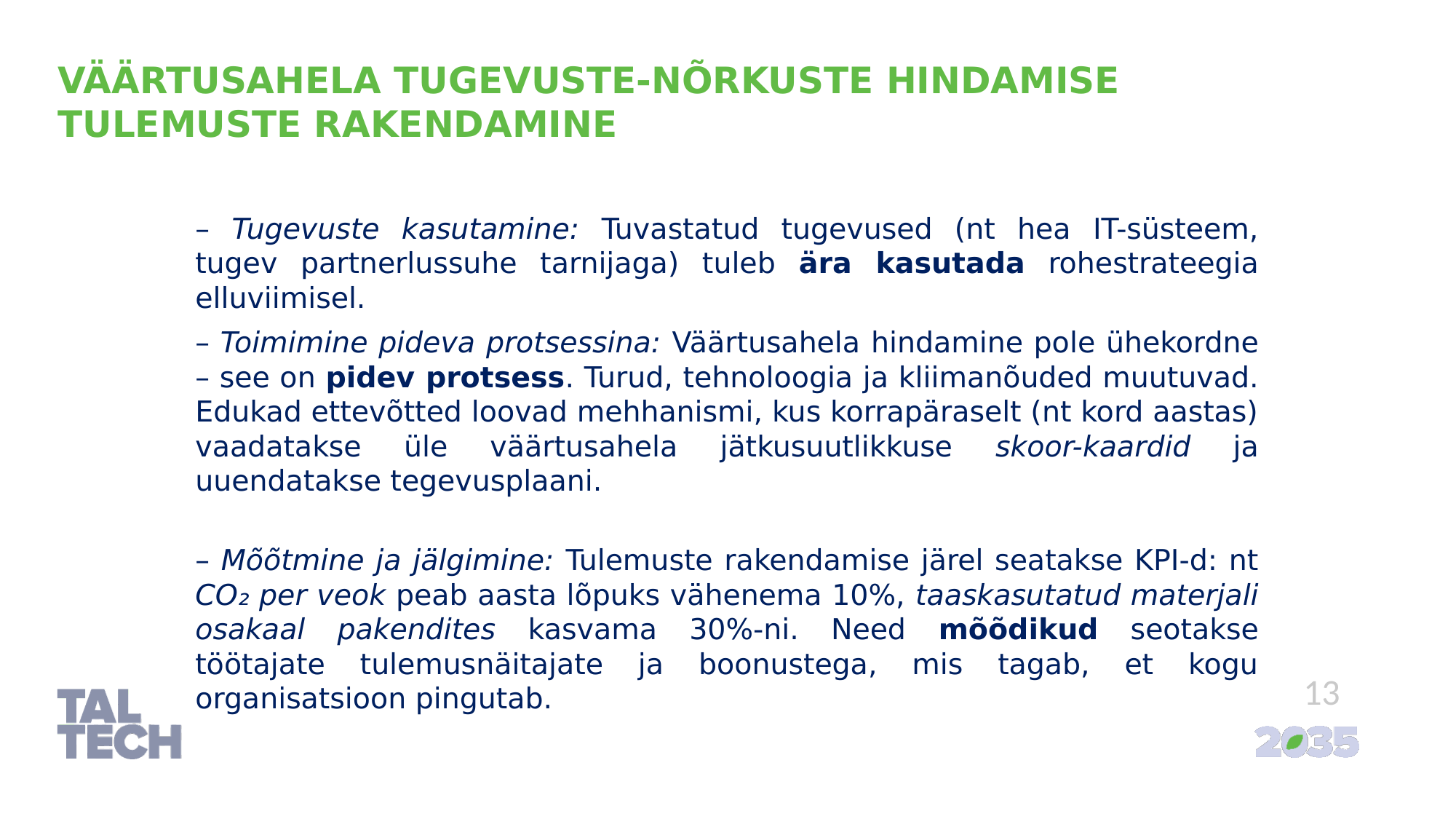

# Väärtusahela tugevuste-nõrkuste hindamise tulemuste rakendamine
– Tugevuste kasutamine: Tuvastatud tugevused (nt hea IT-süsteem, tugev partnerlussuhe tarnijaga) tuleb ära kasutada rohestrateegia elluviimisel.
– Toimimine pideva protsessina: Väärtusahela hindamine pole ühekordne – see on pidev protsess. Turud, tehnoloogia ja kliimanõuded muutuvad. Edukad ettevõtted loovad mehhanismi, kus korrapäraselt (nt kord aastas) vaadatakse üle väärtusahela jätkusuutlikkuse skoor-kaardid ja uuendatakse tegevusplaani.
– Mõõtmine ja jälgimine: Tulemuste rakendamise järel seatakse KPI-d: nt CO₂ per veok peab aasta lõpuks vähenema 10%, taaskasutatud materjali osakaal pakendites kasvama 30%-ni. Need mõõdikud seotakse töötajate tulemusnäitajate ja boonustega, mis tagab, et kogu organisatsioon pingutab.
13